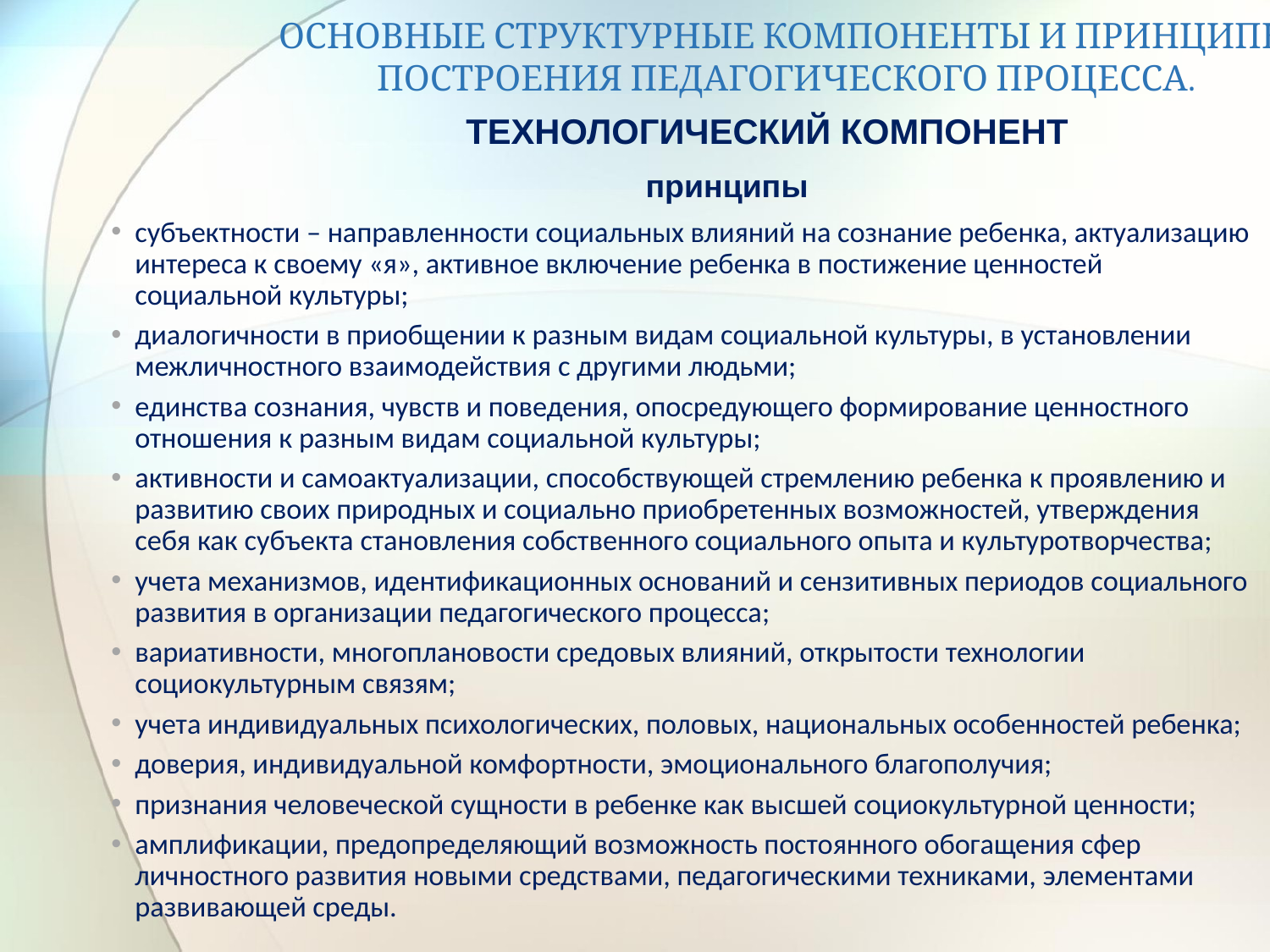

# ОСНОВНЫЕ СТРУКТУРНЫЕ КОМПОНЕНТЫ И ПРИНЦИПЫ ПОСТРОЕНИЯ ПЕДАГОГИЧЕСКОГО ПРОЦЕССА.
ТЕХНОЛОГИЧЕСКИЙ КОМПОНЕНТ
 принципы
субъектности – направленности социальных влияний на сознание ребенка, актуализацию интереса к своему «я», активное включение ребенка в постижение ценностей социальной культуры;
диалогичности в приобщении к разным видам социальной культуры, в установлении межличностного взаимодействия с другими людьми;
единства сознания, чувств и поведения, опосредующего формирование ценностного отношения к разным видам социальной культуры;
активности и самоактуализации, способствующей стремлению ребенка к проявлению и развитию своих природных и социально приобретенных возможностей, утверждения себя как субъекта становления собственного социального опыта и культуротворчества;
учета механизмов, идентификационных оснований и сензитивных периодов социального развития в организации педагогического процесса;
вариативности, многоплановости средовых влияний, открытости технологии социокультурным связям;
учета индивидуальных психологических, половых, национальных особенностей ребенка;
доверия, индивидуальной комфортности, эмоционального благополучия;
признания человеческой сущности в ребенке как высшей социокультурной ценности;
амплификации, предопределяющий возможность постоянного обогащения сфер личностного развития новыми средствами, педагогическими техниками, элементами развивающей среды.